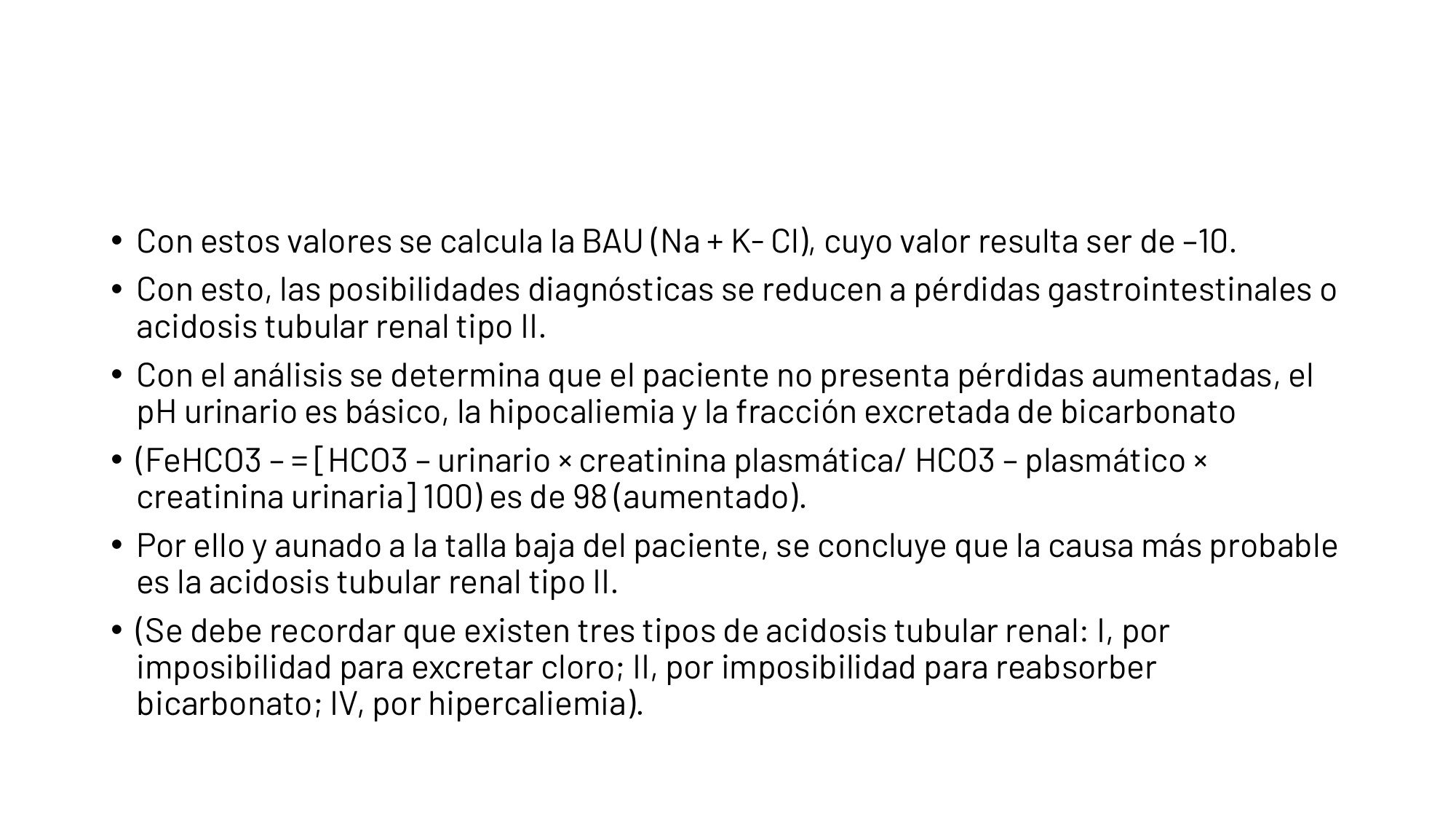

Con estos valores se calcula la BAU (Na + K- Cl), cuyo valor resulta ser de –10.
Con esto, las posibilidades diagnósticas se reducen a pérdidas gastrointestinales o acidosis tubular renal tipo II.
Con el análisis se determina que el paciente no presenta pérdidas aumentadas, el pH urinario es básico, la hipocaliemia y la fracción excretada de bicarbonato
(FeHCO3 – = [HCO3 – urinario × creatinina plasmática/ HCO3 – plasmático × creatinina urinaria] 100) es de 98 (aumentado).
Por ello y aunado a la talla baja del paciente, se concluye que la causa más probable es la acidosis tubular renal tipo II.
(Se debe recordar que existen tres tipos de acidosis tubular renal: I, por imposibilidad para excretar cloro; II, por imposibilidad para reabsorber bicarbonato; IV, por hipercaliemia).